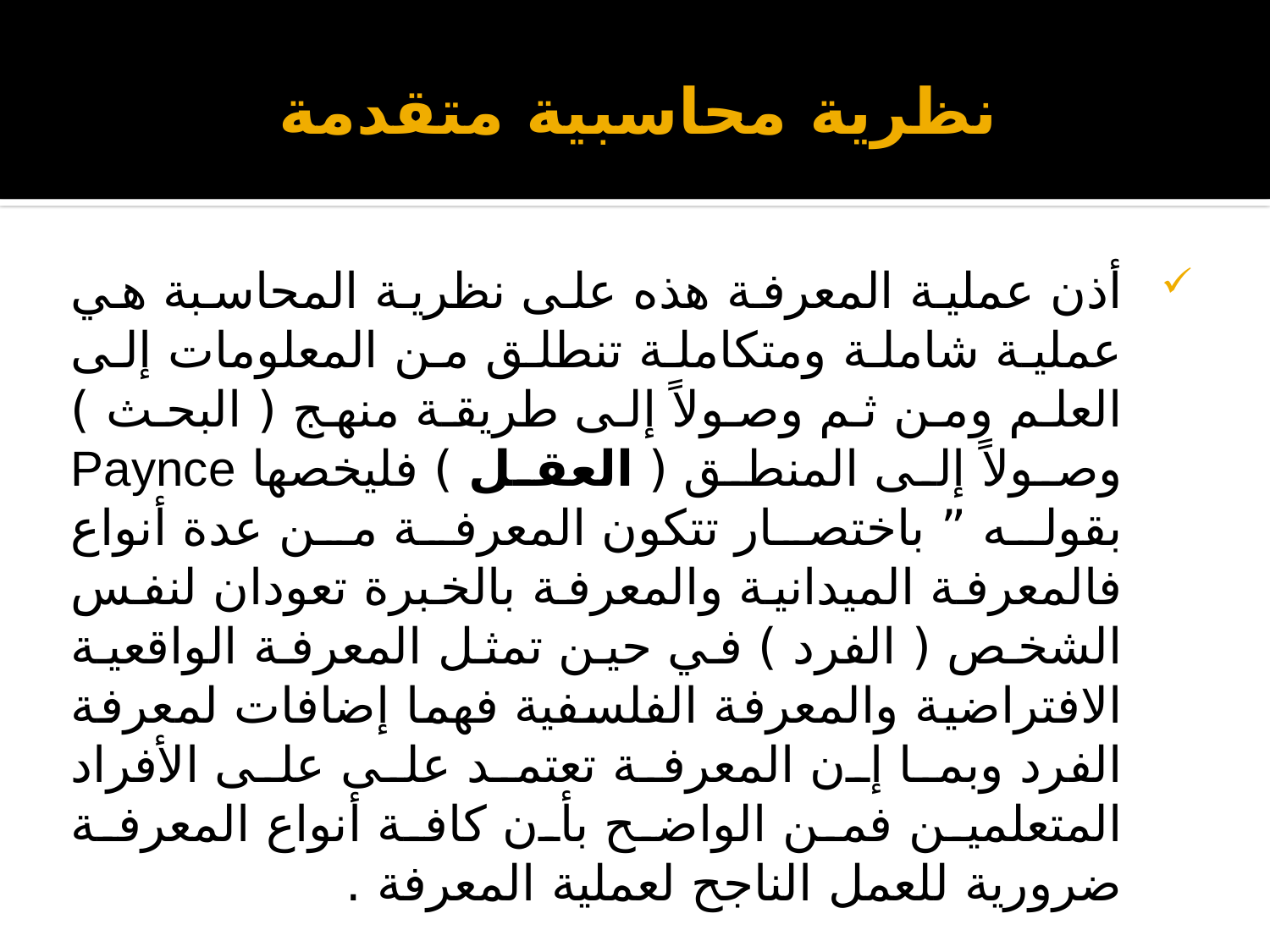

# نظرية محاسبية متقدمة
أذن عملية المعرفة هذه على نظرية المحاسبة هي عملية شاملة ومتكاملة تنطلق من المعلومات إلى العلم ومن ثم وصولاً إلى طريقة منهج ( البحث ) وصولاً إلى المنطق ( العقل ) فليخصها Paynce بقوله ” باختصار تتكون المعرفة من عدة أنواع فالمعرفة الميدانية والمعرفة بالخبرة تعودان لنفس الشخص ( الفرد ) في حين تمثل المعرفة الواقعية الافتراضية والمعرفة الفلسفية فهما إضافات لمعرفة الفرد وبما إن المعرفة تعتمد على على الأفراد المتعلمين فمن الواضح بأن كافة أنواع المعرفة ضرورية للعمل الناجح لعملية المعرفة .